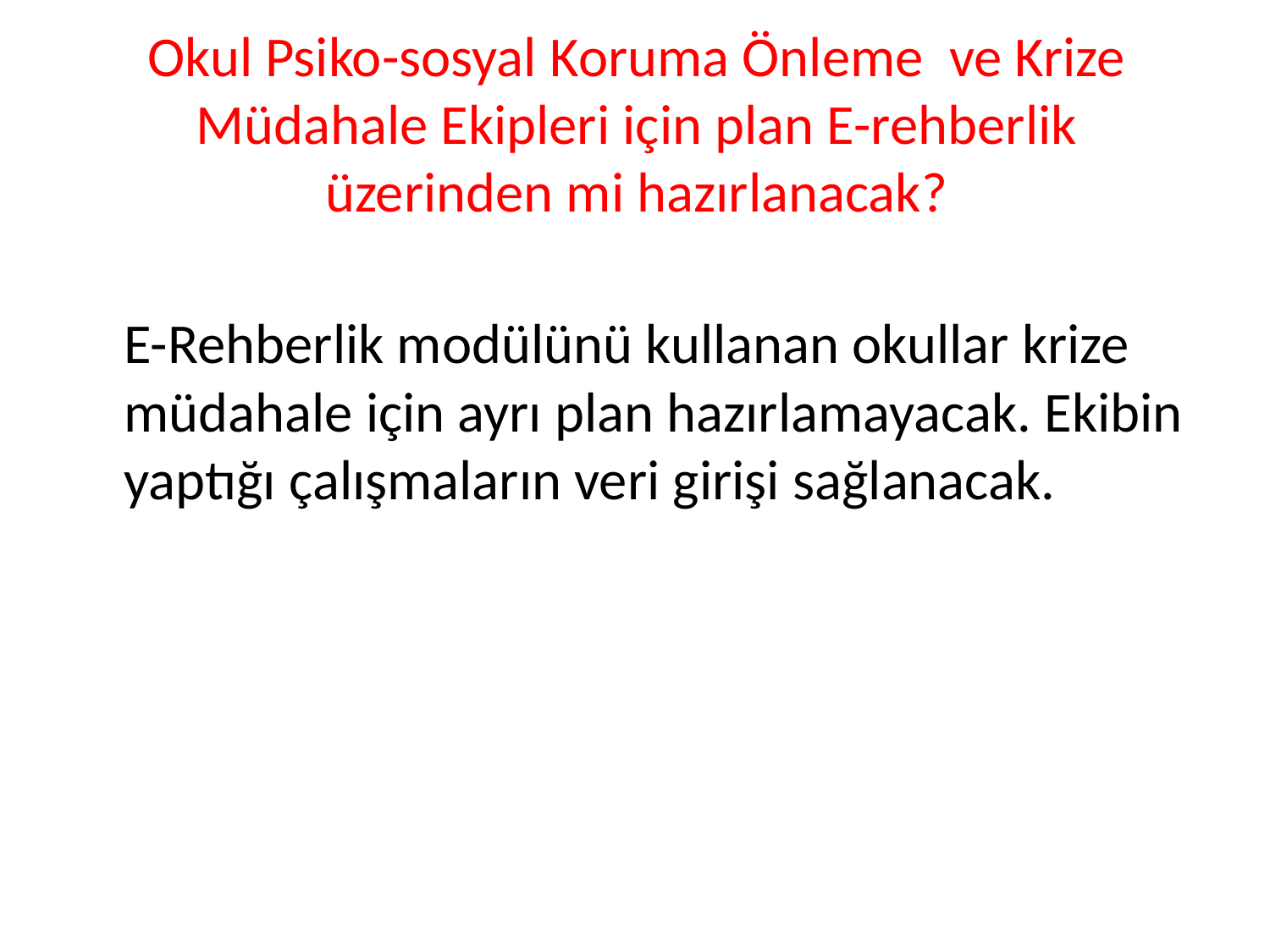

# Okul Psiko-sosyal Koruma Önleme  ve Krize Müdahale Ekipleri için plan E-rehberlik üzerinden mi hazırlanacak?

	E-Rehberlik modülünü kullanan okullar krize müdahale için ayrı plan hazırlamayacak. Ekibin yaptığı çalışmaların veri girişi sağlanacak.